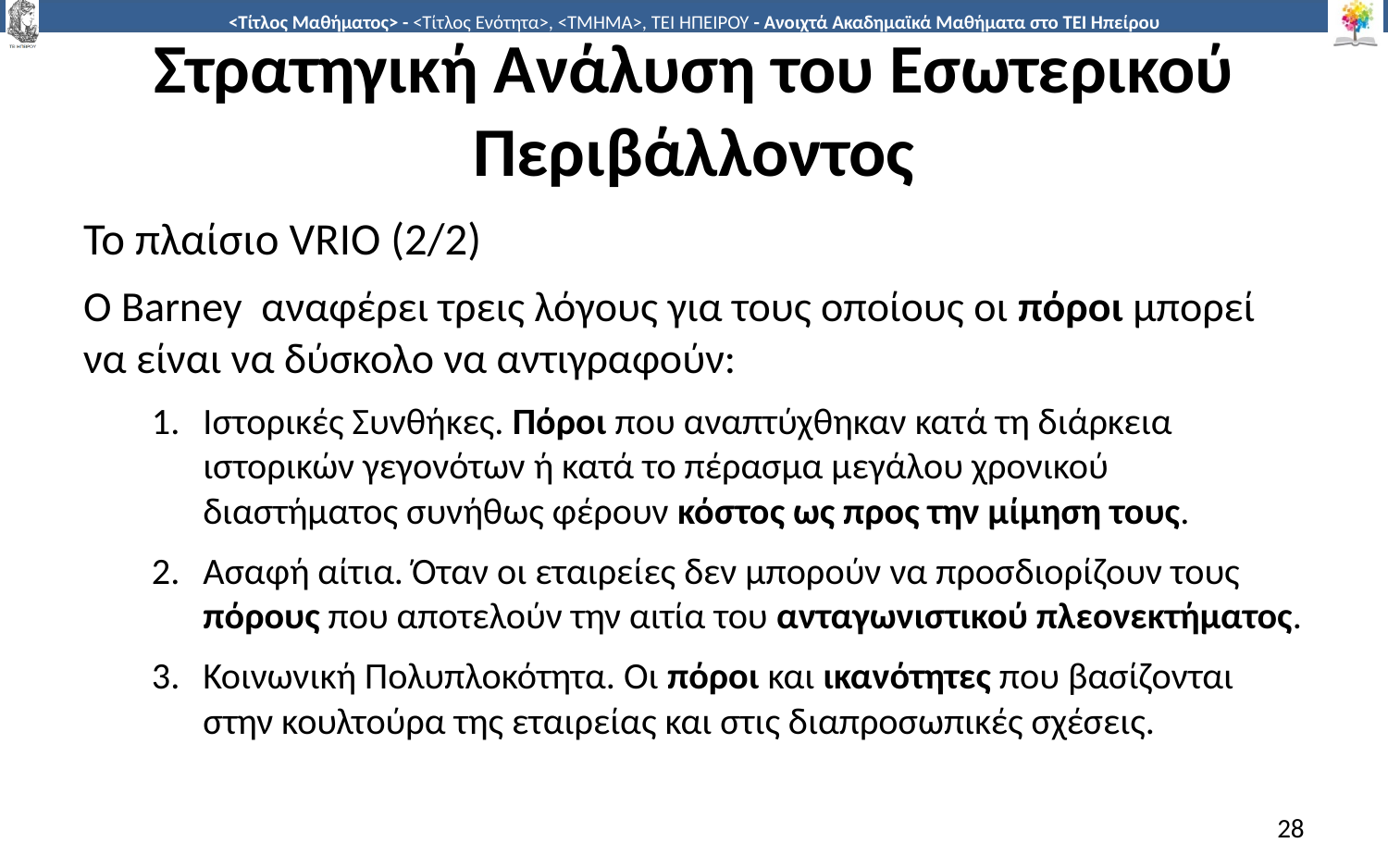

# Στρατηγική Ανάλυση του Εσωτερικού Περιβάλλοντος
Το πλαίσιο VRIO (2/2)
Ο Barney  αναφέρει τρεις λόγους για τους οποίους οι πόροι μπορεί να είναι να δύσκολο να αντιγραφούν:
Ιστορικές Συνθήκες. Πόροι που αναπτύχθηκαν κατά τη διάρκεια ιστορικών γεγονότων ή κατά το πέρασμα μεγάλου χρονικού διαστήματος συνήθως φέρουν κόστος ως προς την μίμηση τους.
Ασαφή αίτια. Όταν οι εταιρείες δεν μπορούν να προσδιορίζουν τους πόρους που αποτελούν την αιτία του ανταγωνιστικού πλεονεκτήματος.
Κοινωνική Πολυπλοκότητα. Οι πόροι και ικανότητες που βασίζονται στην κουλτούρα της εταιρείας και στις διαπροσωπικές σχέσεις.

28